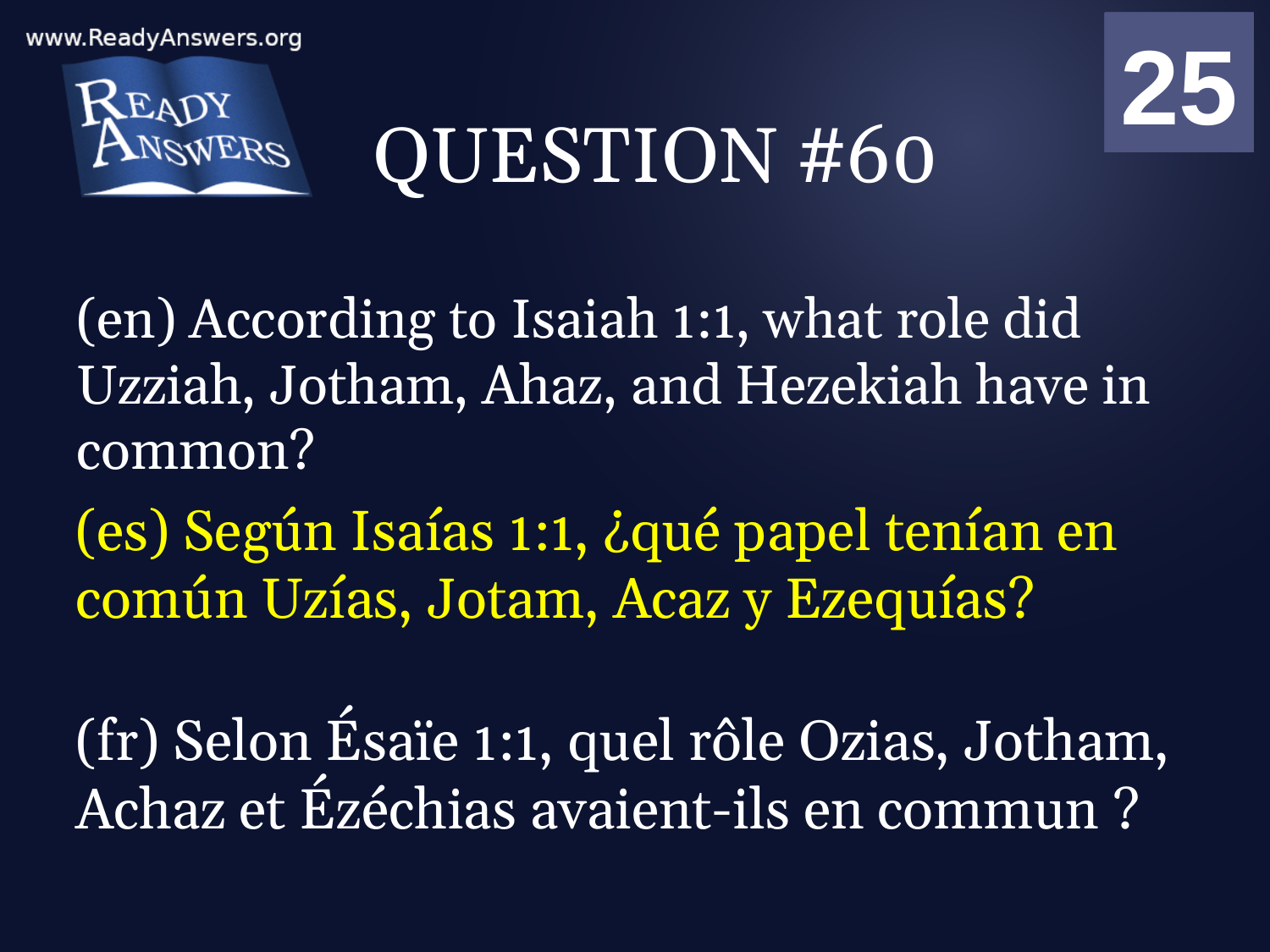

01
02
03
04
05
06
07
08
09
10
11
12
13
14
15
16
17
18
19
20
21
22
23
24
25
00
# QUESTION #60
(en) According to Isaiah 1:1, what role did Uzziah, Jotham, Ahaz, and Hezekiah have in common?
(es) Según Isaías 1:1, ¿qué papel tenían en común Uzías, Jotam, Acaz y Ezequías?
(fr) Selon Ésaïe 1:1, quel rôle Ozias, Jotham, Achaz et Ézéchias avaient-ils en commun ?